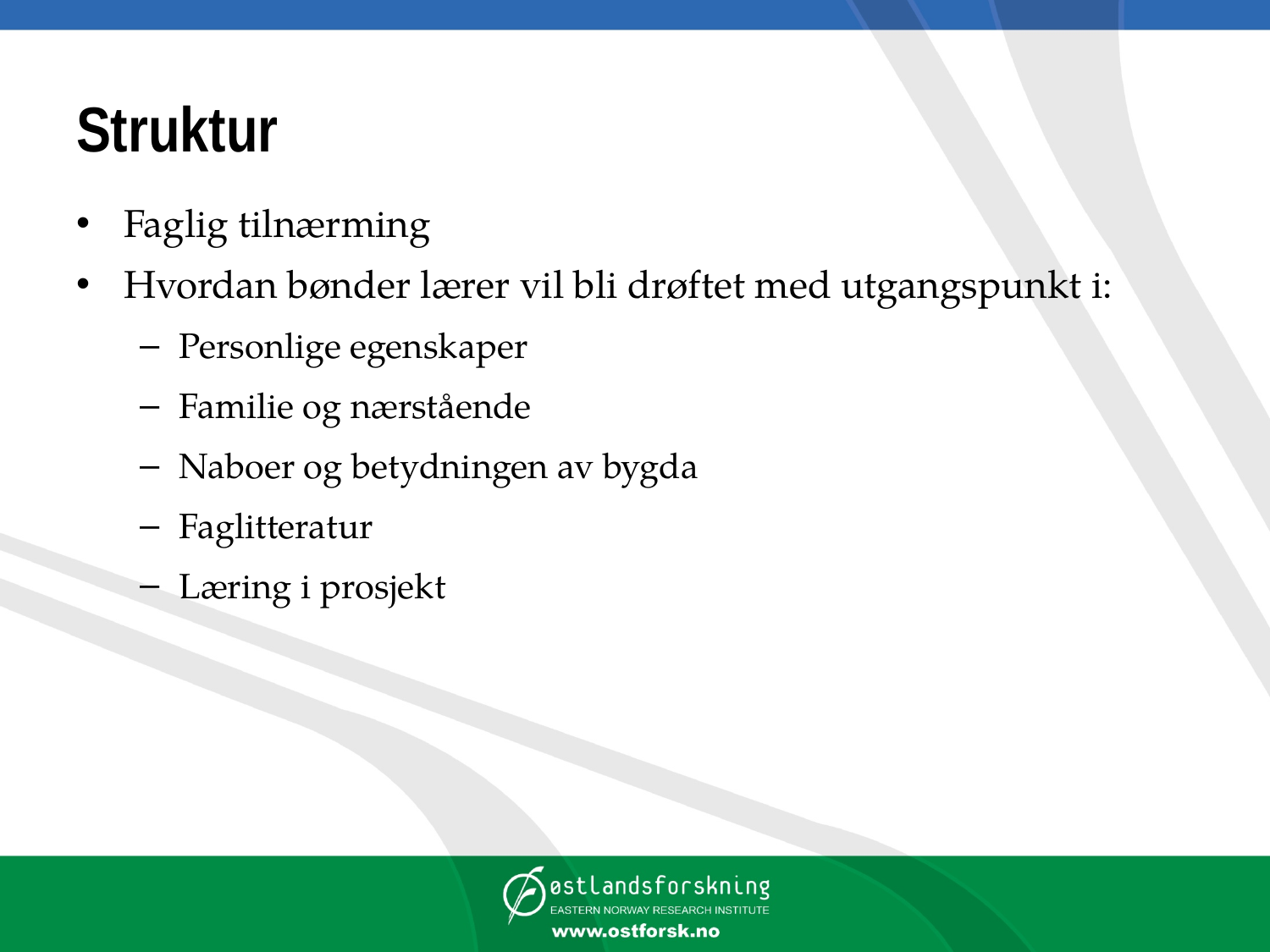

# Struktur
Faglig tilnærming
Hvordan bønder lærer vil bli drøftet med utgangspunkt i:
Personlige egenskaper
Familie og nærstående
Naboer og betydningen av bygda
Faglitteratur
Læring i prosjekt